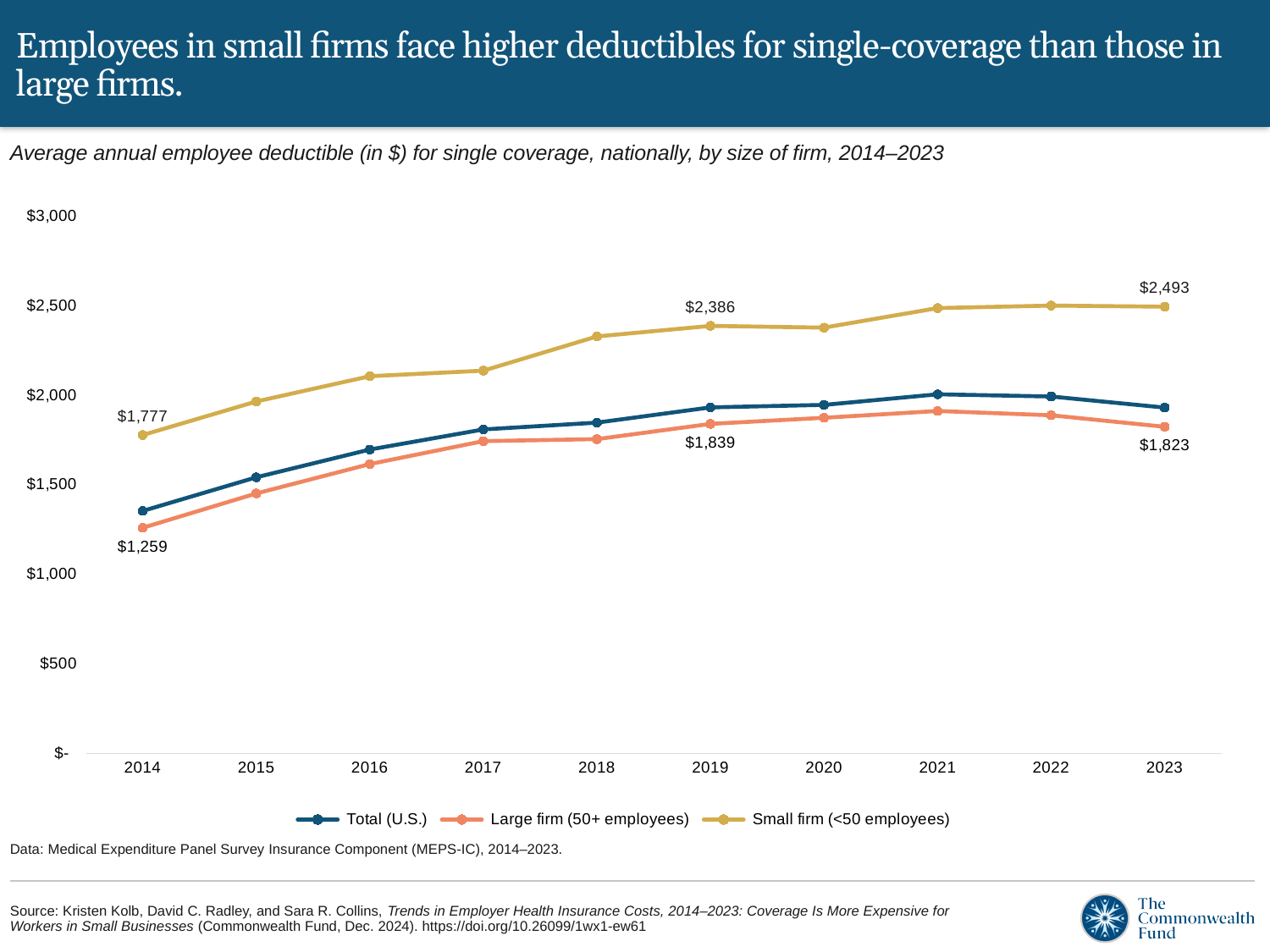

# Employees in small firms face higher deductibles for single-coverage than those in large firms.
Average annual employee deductible (in $) for single coverage, nationally, by size of firm, 2014–2023

### Chart

| Category |  Total (U.S.)  |  Large firm (50+ employees)  |  Small firm (<50 employees)  |
|---|---|---|---|
| 2014 | 1353.0 | 1259.0 | 1777.0 |
| 2015 | 1541.0 | 1451.0 | 1964.0 |
| 2016 | 1696.0 | 1615.0 | 2105.0 |
| 2017 | 1808.0 | 1743.0 | 2136.0 |
| 2018 | 1846.0 | 1754.0 | 2327.0 |
| 2019 | 1931.0 | 1839.0 | 2386.0 |
| 2020 | 1945.0 | 1873.0 | 2376.0 |
| 2021 | 2004.0 | 1911.0 | 2485.0 |
| 2022 | 1992.0 | 1887.0 | 2499.0 |
| 2023 | 1930.0 | 1823.0 | 2493.0 |
Data: Medical Expenditure Panel Survey Insurance Component (MEPS-IC), 2014–2023.